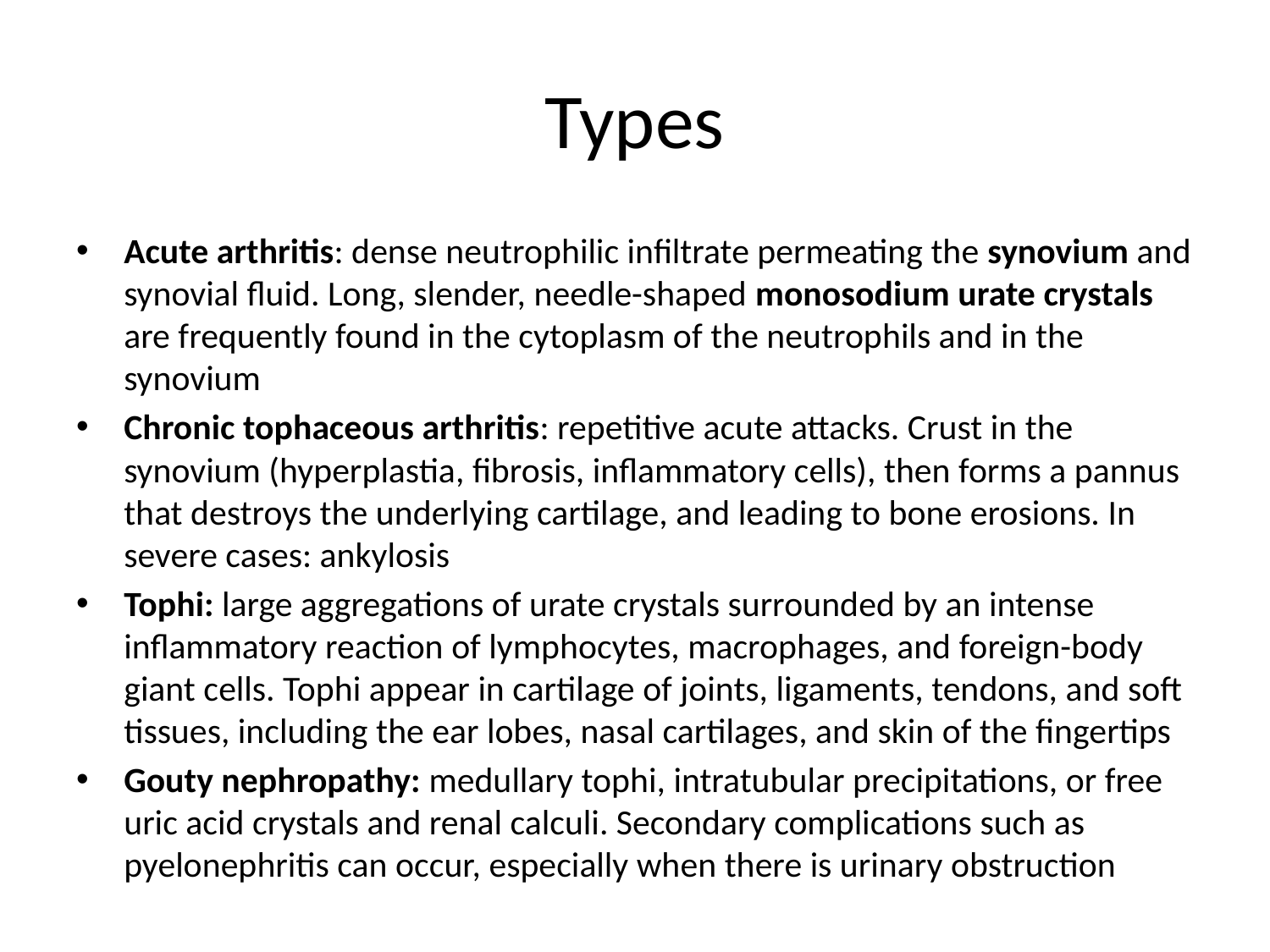

# Types
Acute arthritis: dense neutrophilic infiltrate permeating the synovium and synovial fluid. Long, slender, needle-shaped monosodium urate crystals are frequently found in the cytoplasm of the neutrophils and in the synovium
Chronic tophaceous arthritis: repetitive acute attacks. Crust in the synovium (hyperplastia, fibrosis, inflammatory cells), then forms a pannus that destroys the underlying cartilage, and leading to bone erosions. In severe cases: ankylosis
Tophi: large aggregations of urate crystals surrounded by an intense inflammatory reaction of lymphocytes, macrophages, and foreign-body giant cells. Tophi appear in cartilage of joints, ligaments, tendons, and soft tissues, including the ear lobes, nasal cartilages, and skin of the fingertips
Gouty nephropathy: medullary tophi, intratubular precipitations, or free uric acid crystals and renal calculi. Secondary complications such as pyelonephritis can occur, especially when there is urinary obstruction